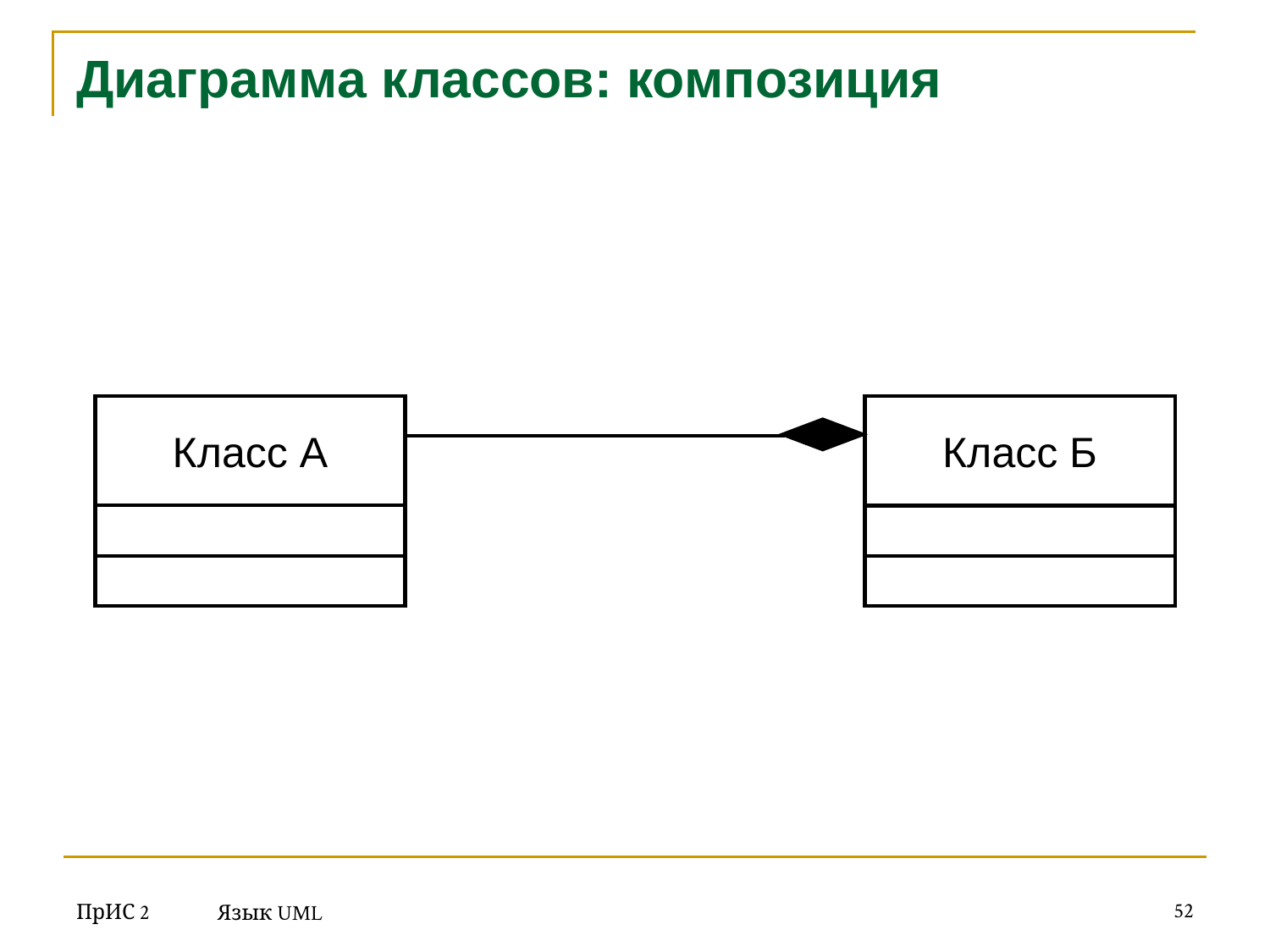

# Диаграмма классов: композиция
Класс А
Класс Б

ПрИС 2
52
Язык UML